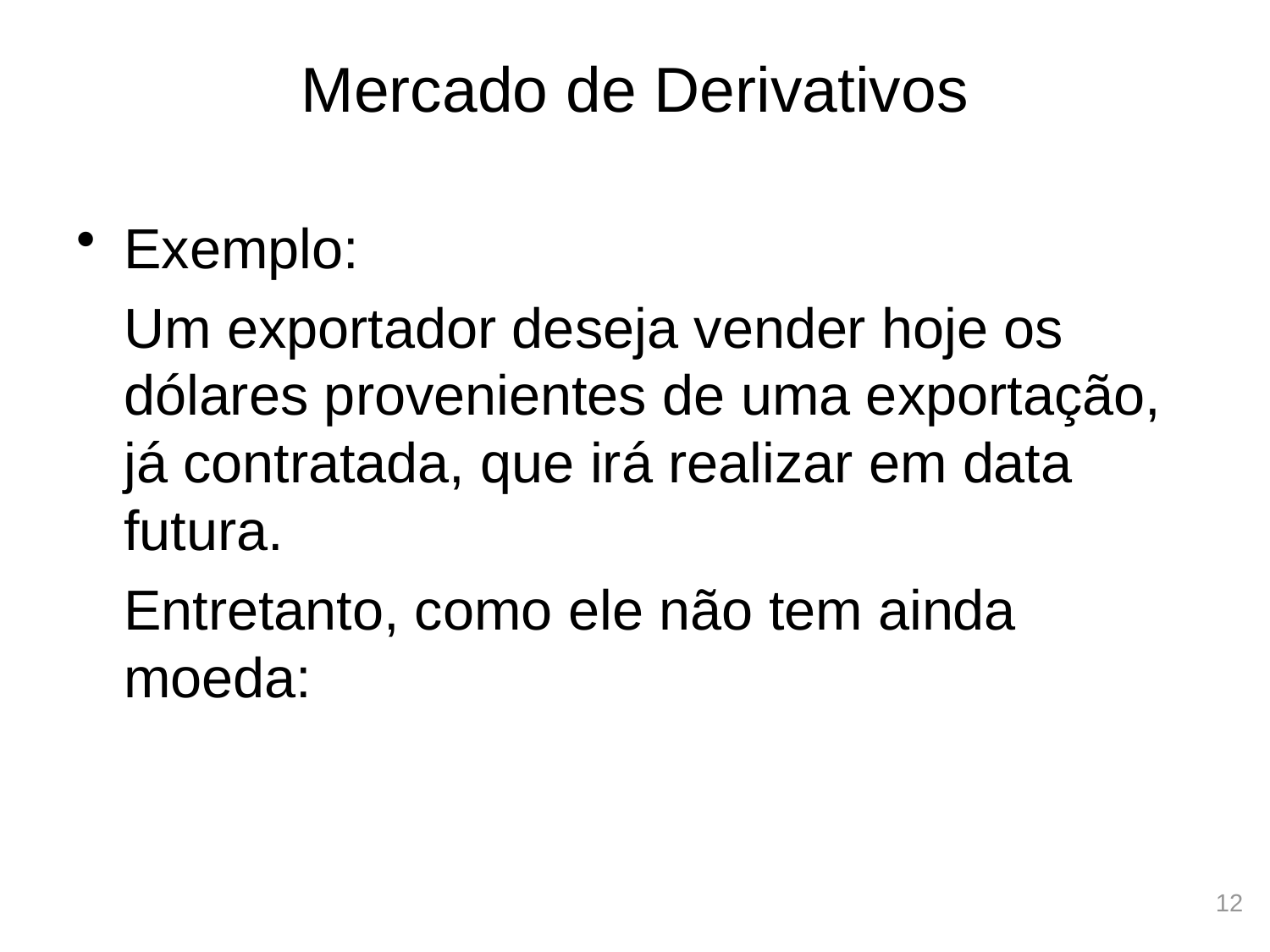

# Mercado de Derivativos
Exemplo:
	Um exportador deseja vender hoje os dólares provenientes de uma exportação, já contratada, que irá realizar em data futura.
	Entretanto, como ele não tem ainda moeda:
12